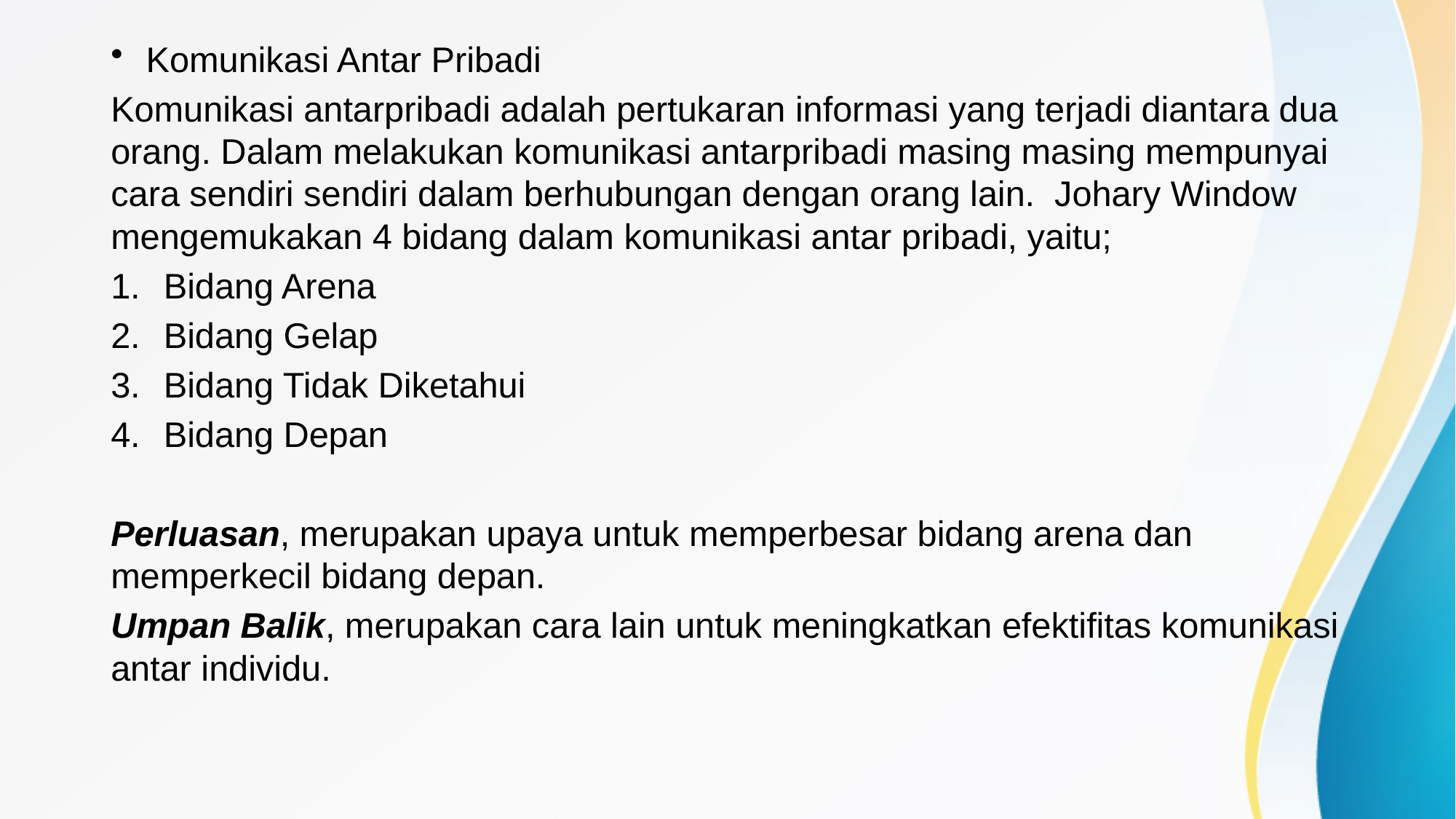

Komunikasi Antar Pribadi
Komunikasi antarpribadi adalah pertukaran informasi yang terjadi diantara dua orang. Dalam melakukan komunikasi antarpribadi masing masing mempunyai cara sendiri sendiri dalam berhubungan dengan orang lain.  Johary Window mengemukakan 4 bidang dalam komunikasi antar pribadi, yaitu;
Bidang Arena
Bidang Gelap
Bidang Tidak Diketahui
Bidang Depan

Perluasan, merupakan upaya untuk memperbesar bidang arena dan memperkecil bidang depan.
Umpan Balik, merupakan cara lain untuk meningkatkan efektifitas komunikasi antar individu.